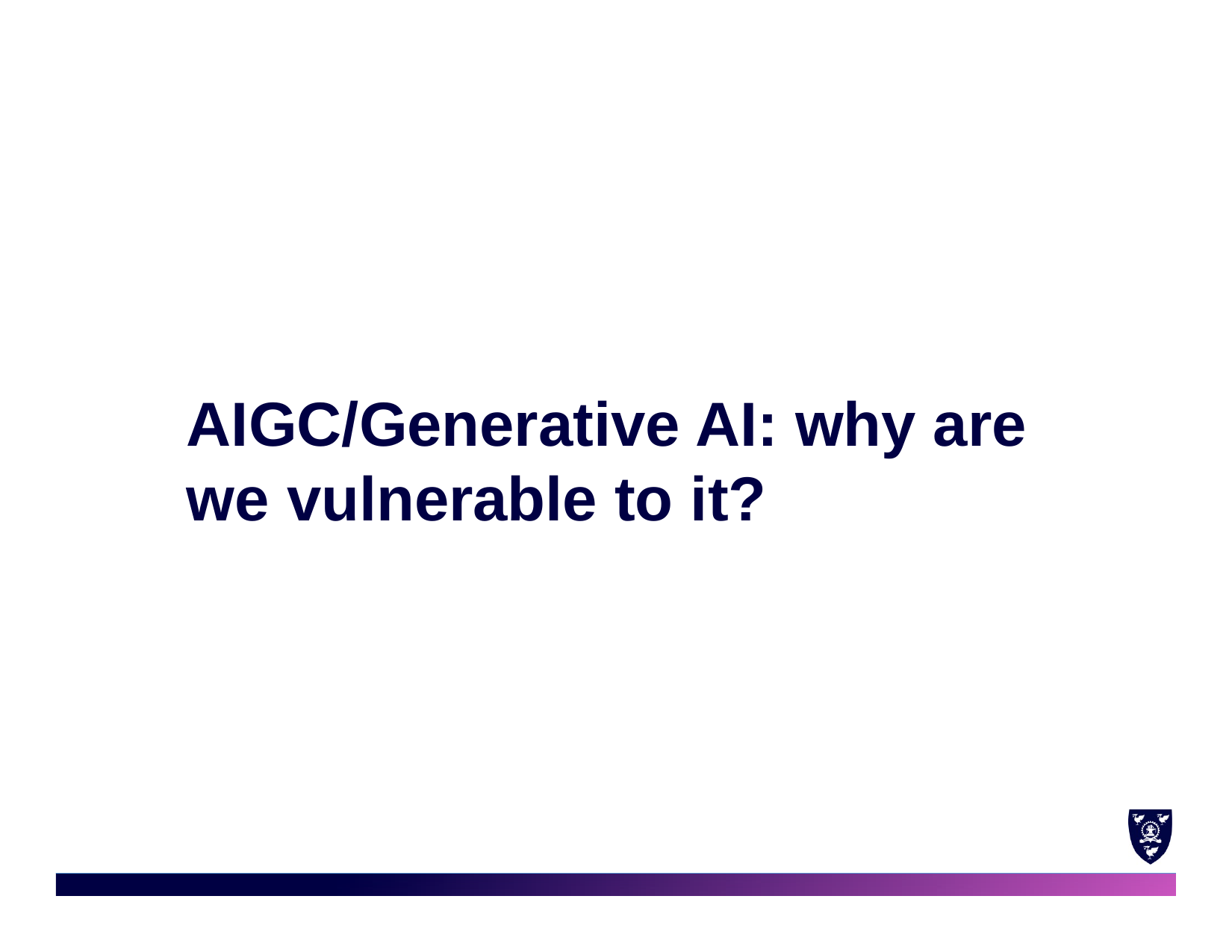

# AIGC/Generative AI: why are we vulnerable to it?